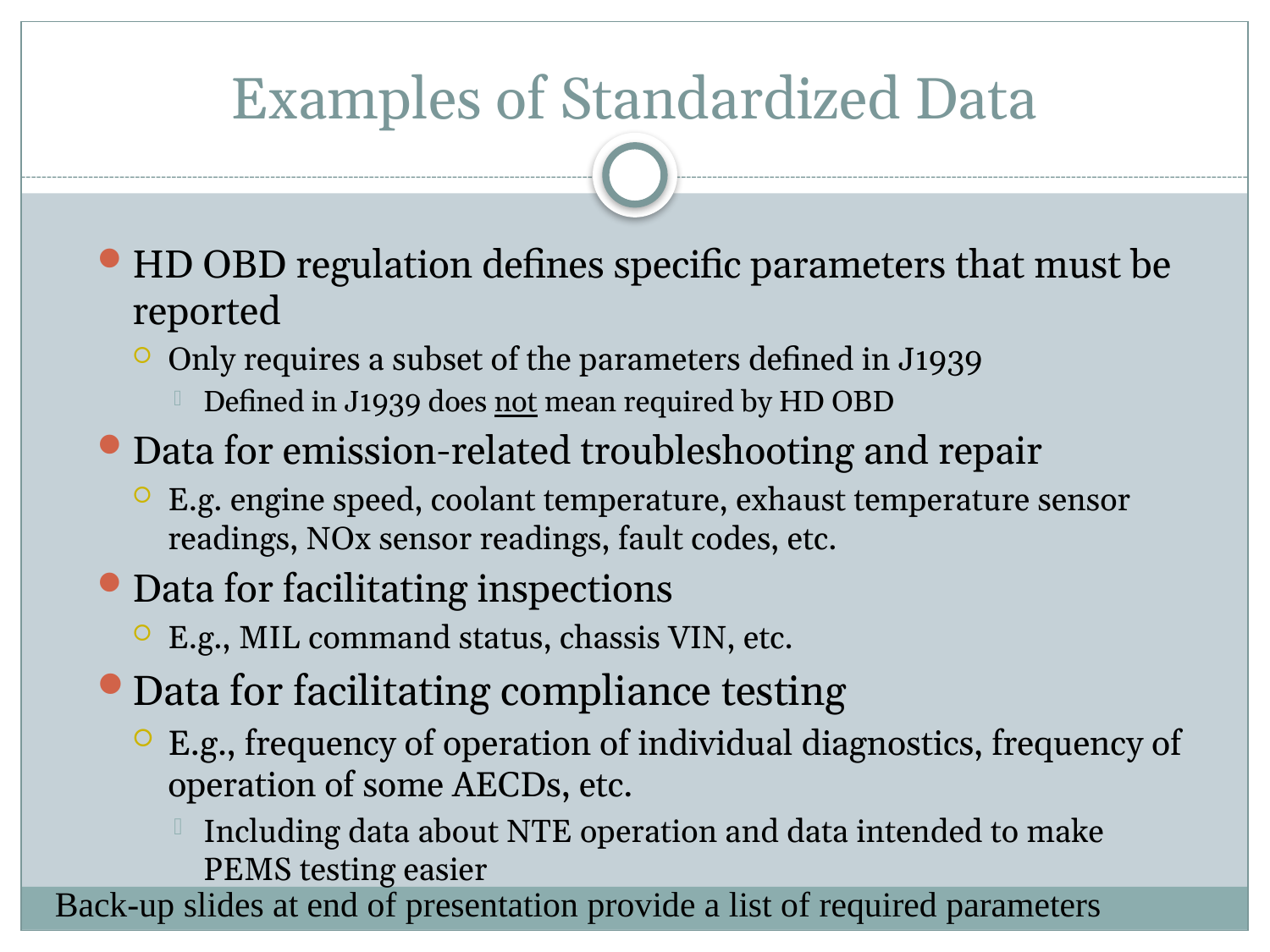

# Examples of Standardized Data
HD OBD regulation defines specific parameters that must be reported
Only requires a subset of the parameters defined in J1939
Defined in J1939 does not mean required by HD OBD
Data for emission-related troubleshooting and repair
E.g. engine speed, coolant temperature, exhaust temperature sensor readings, NOx sensor readings, fault codes, etc.
Data for facilitating inspections
E.g., MIL command status, chassis VIN, etc.
Data for facilitating compliance testing
E.g., frequency of operation of individual diagnostics, frequency of operation of some AECDs, etc.
Including data about NTE operation and data intended to make PEMS testing easier

Back-up slides at end of presentation provide a list of required parameters